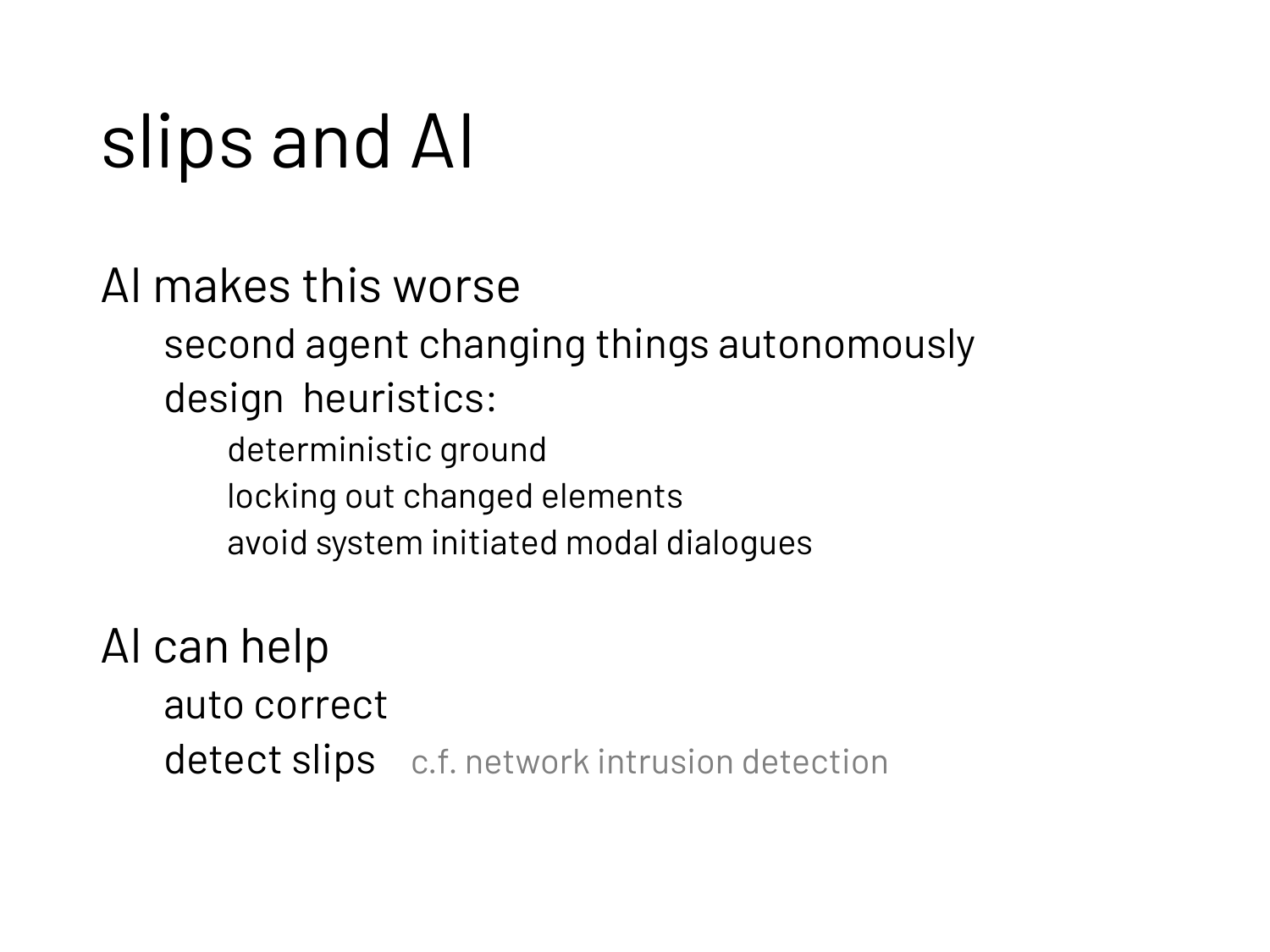

# slips and AI
AI makes this worse
second agent changing things autonomously
design  heuristics:
deterministic ground
locking out changed elements
avoid system initiated modal dialogues

AI can help
auto correct
detect slips    c.f. network intrusion detection